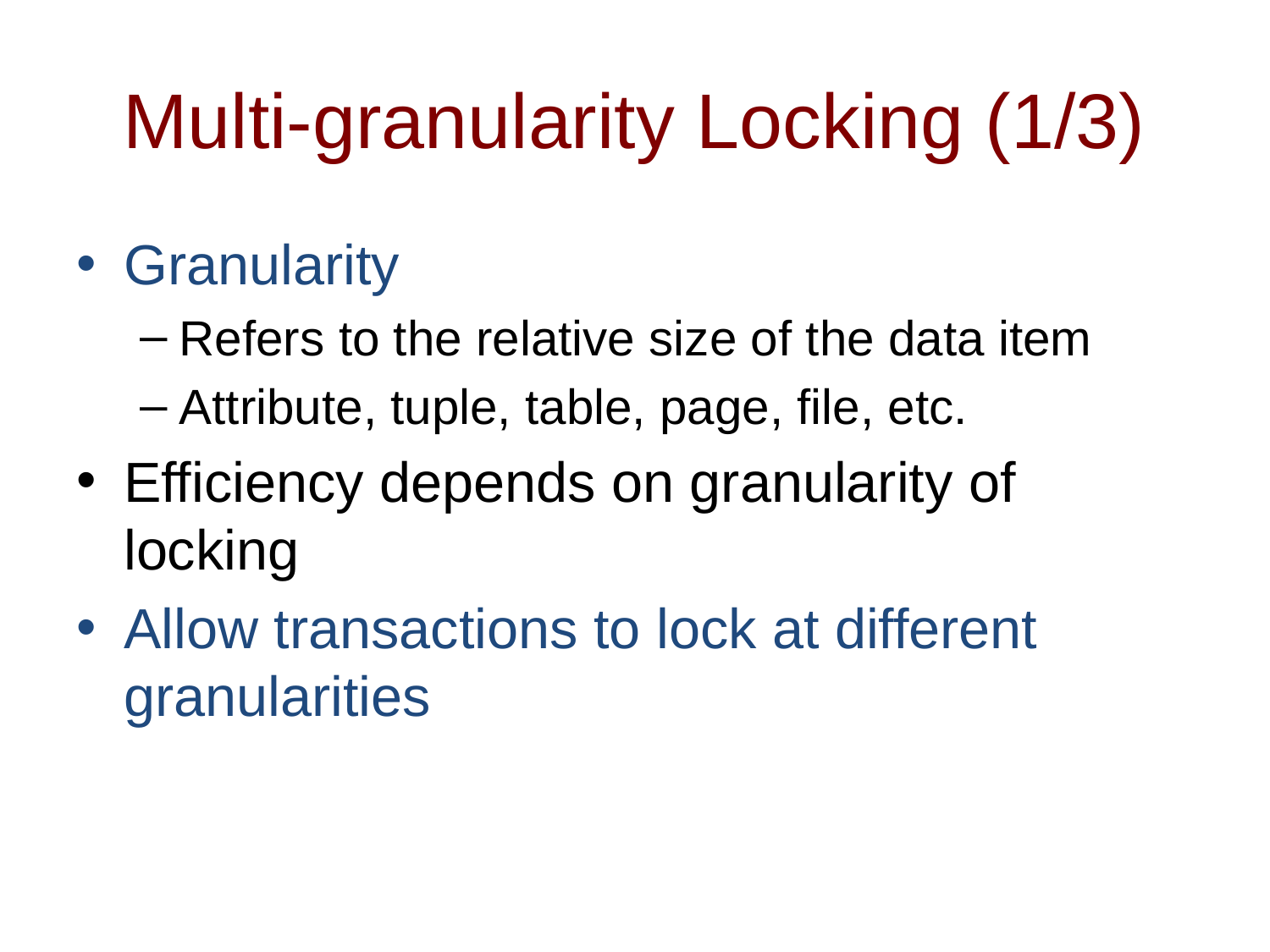

# Multi-granularity Locking (1/3)
Granularity
Refers to the relative size of the data item
Attribute, tuple, table, page, file, etc.
Efficiency depends on granularity of locking
Allow transactions to lock at different granularities